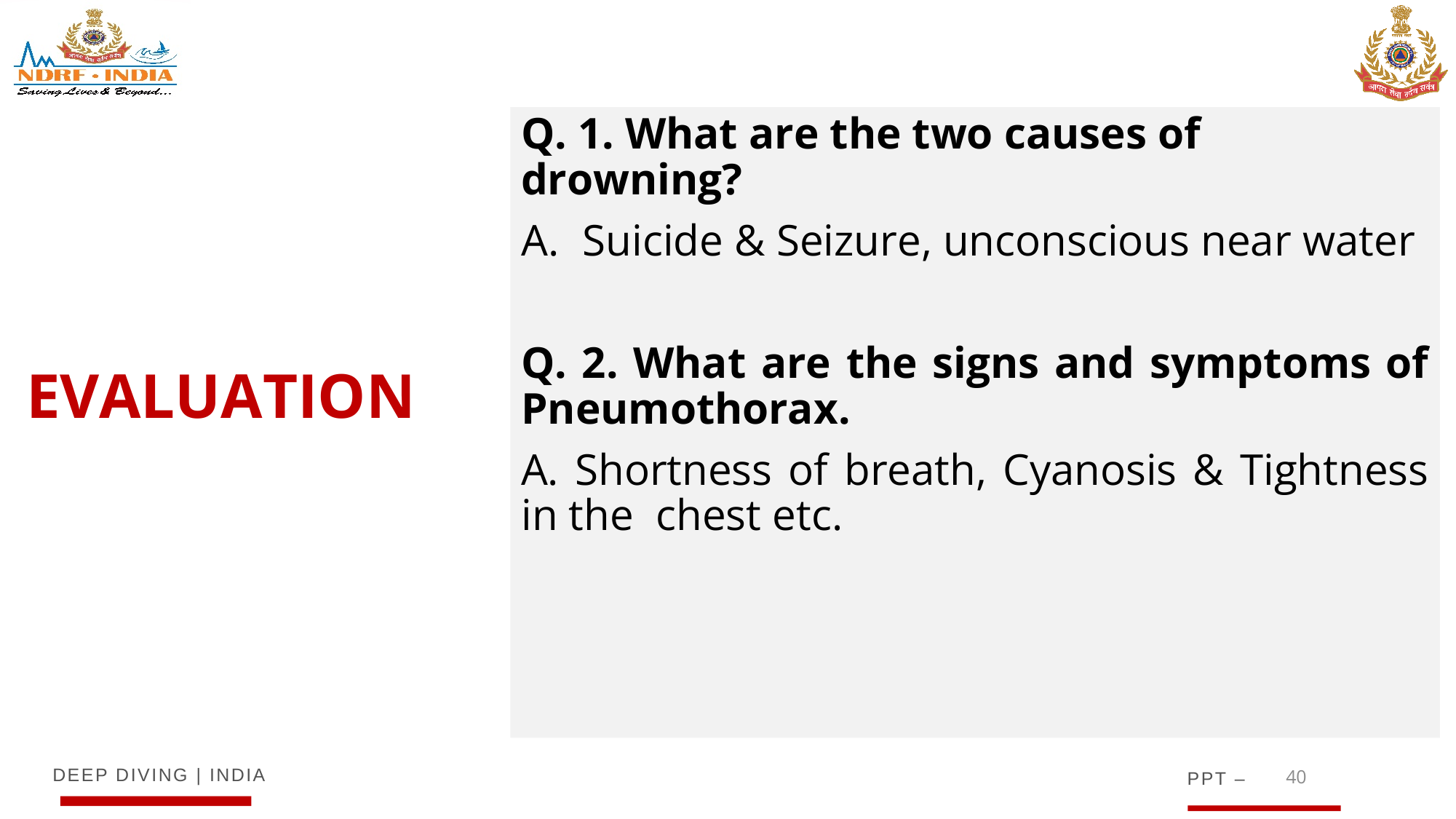

Q. 1. What are the two causes of drowning?
Suicide & Seizure, unconscious near water

Q. 2. What are the signs and symptoms of Pneumothorax.
A. Shortness of breath, Cyanosis & Tightness in the  chest etc.

# EVALUATION
40